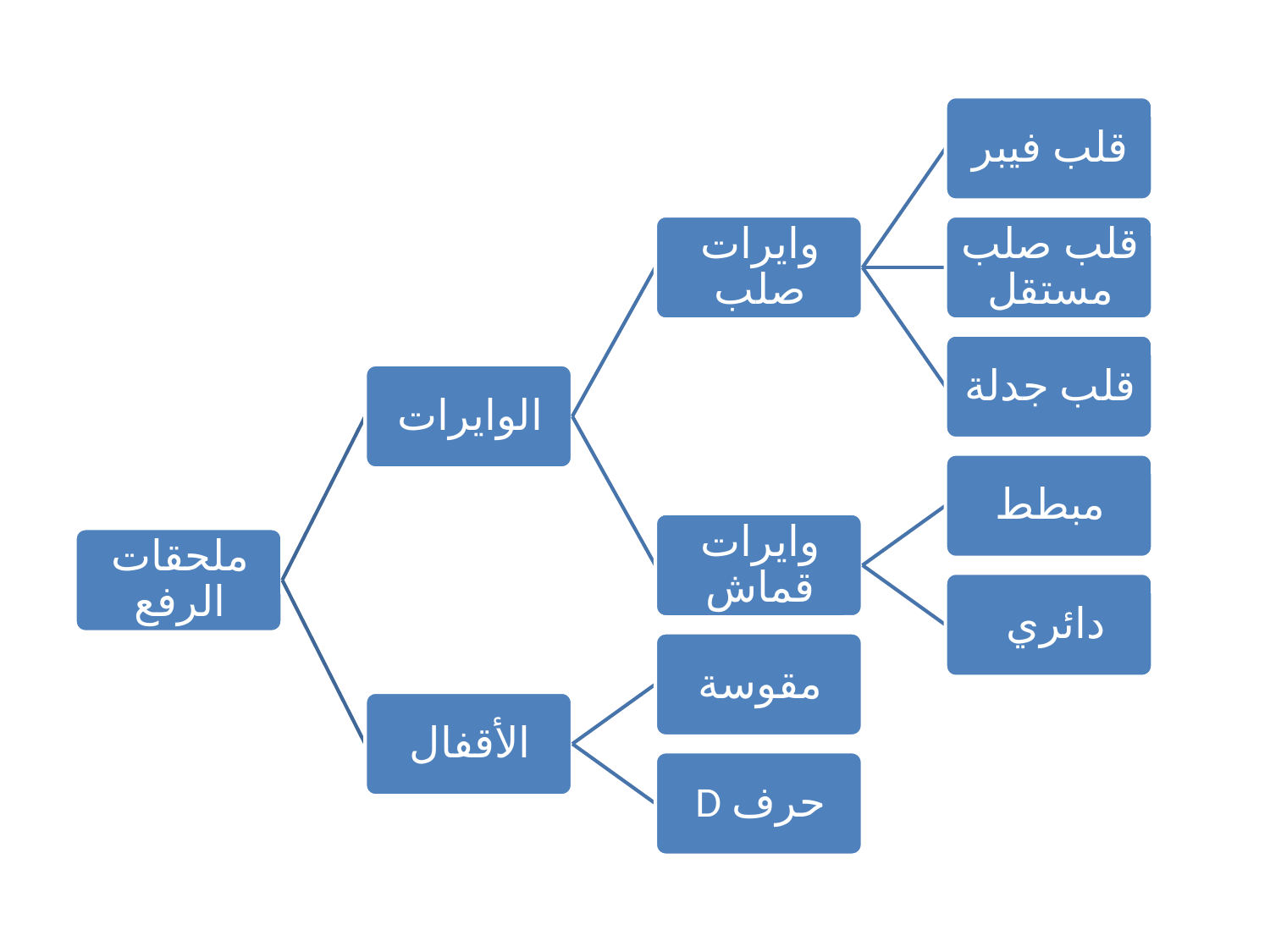

ملحقات الرفع

الوايرات

وايرات صلب

قلب فيبر

قلب صلب مستقل

قلب جدلة

وايرات قماش

مبطط

دائري

الأقفال

مقوسة

حرف D